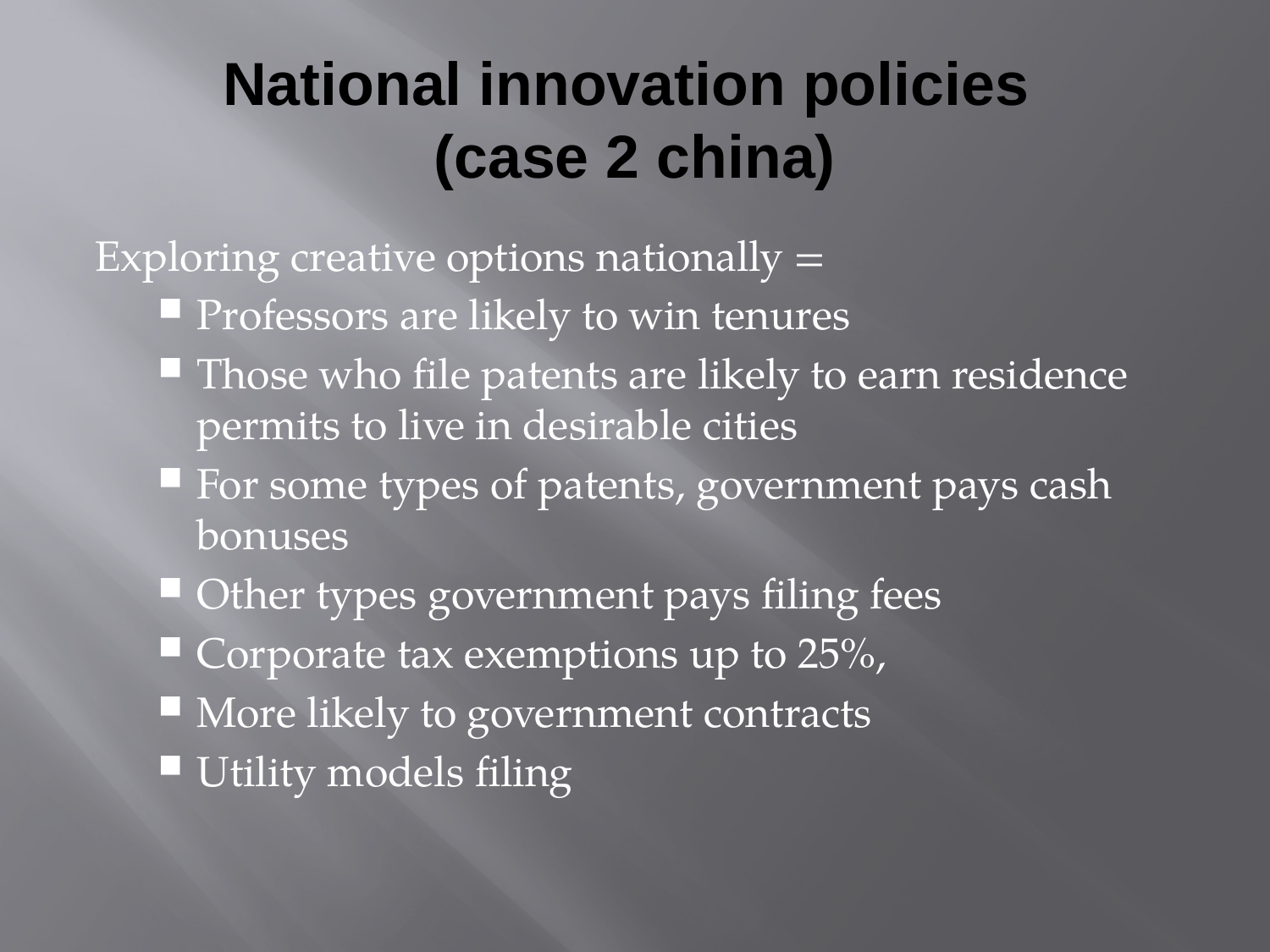

# National innovation policies (case 2 china)
Exploring creative options nationally =
Professors are likely to win tenures
Those who file patents are likely to earn residence permits to live in desirable cities
For some types of patents, government pays cash bonuses
Other types government pays filing fees
Corporate tax exemptions up to 25%,
More likely to government contracts
Utility models filing